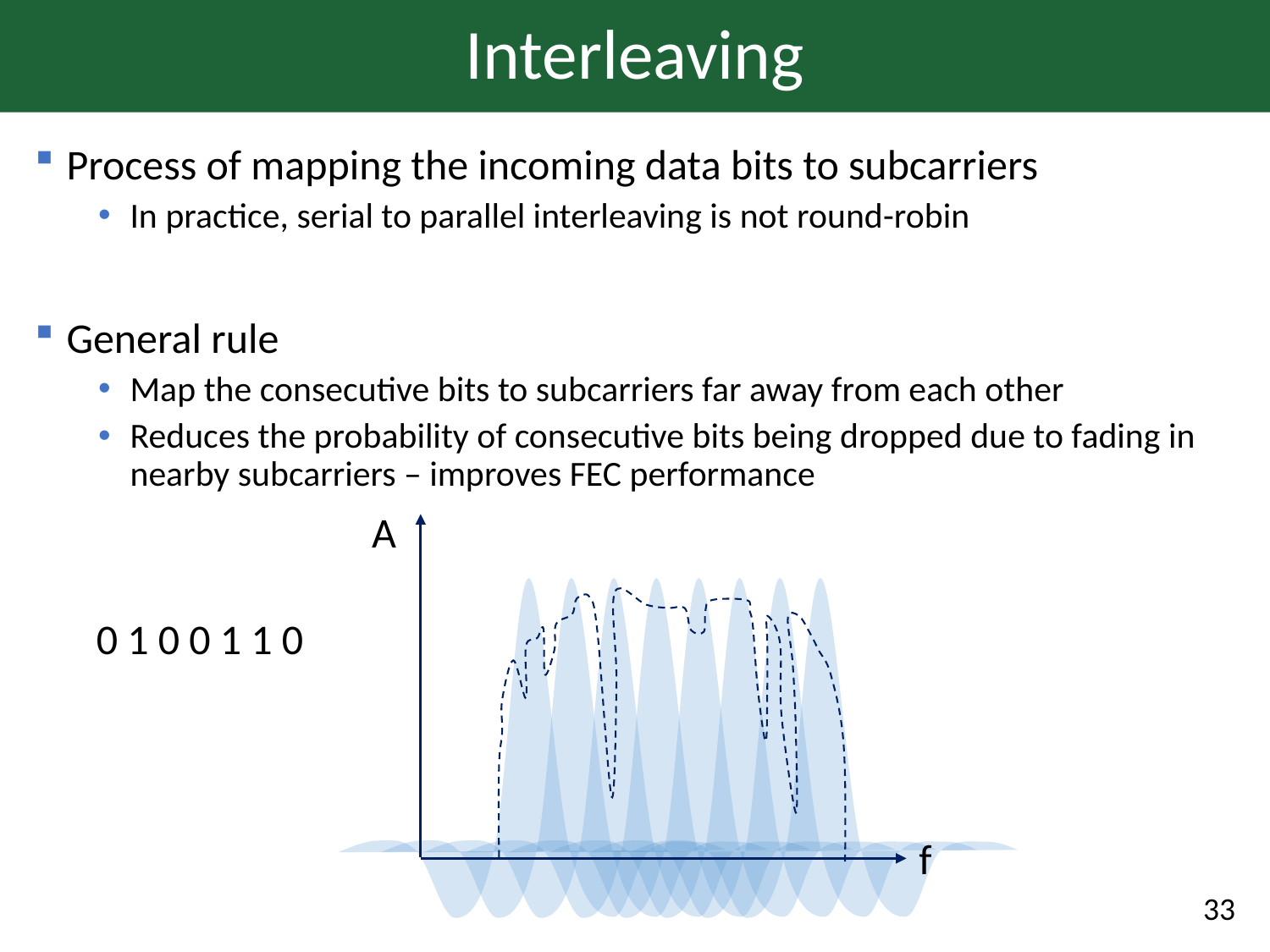

# Interleaving
Process of mapping the incoming data bits to subcarriers
In practice, serial to parallel interleaving is not round-robin

General rule
Map the consecutive bits to subcarriers far away from each other
Reduces the probability of consecutive bits being dropped due to fading in nearby subcarriers – improves FEC performance

A

0 1 0 0 1 1 0
f
33